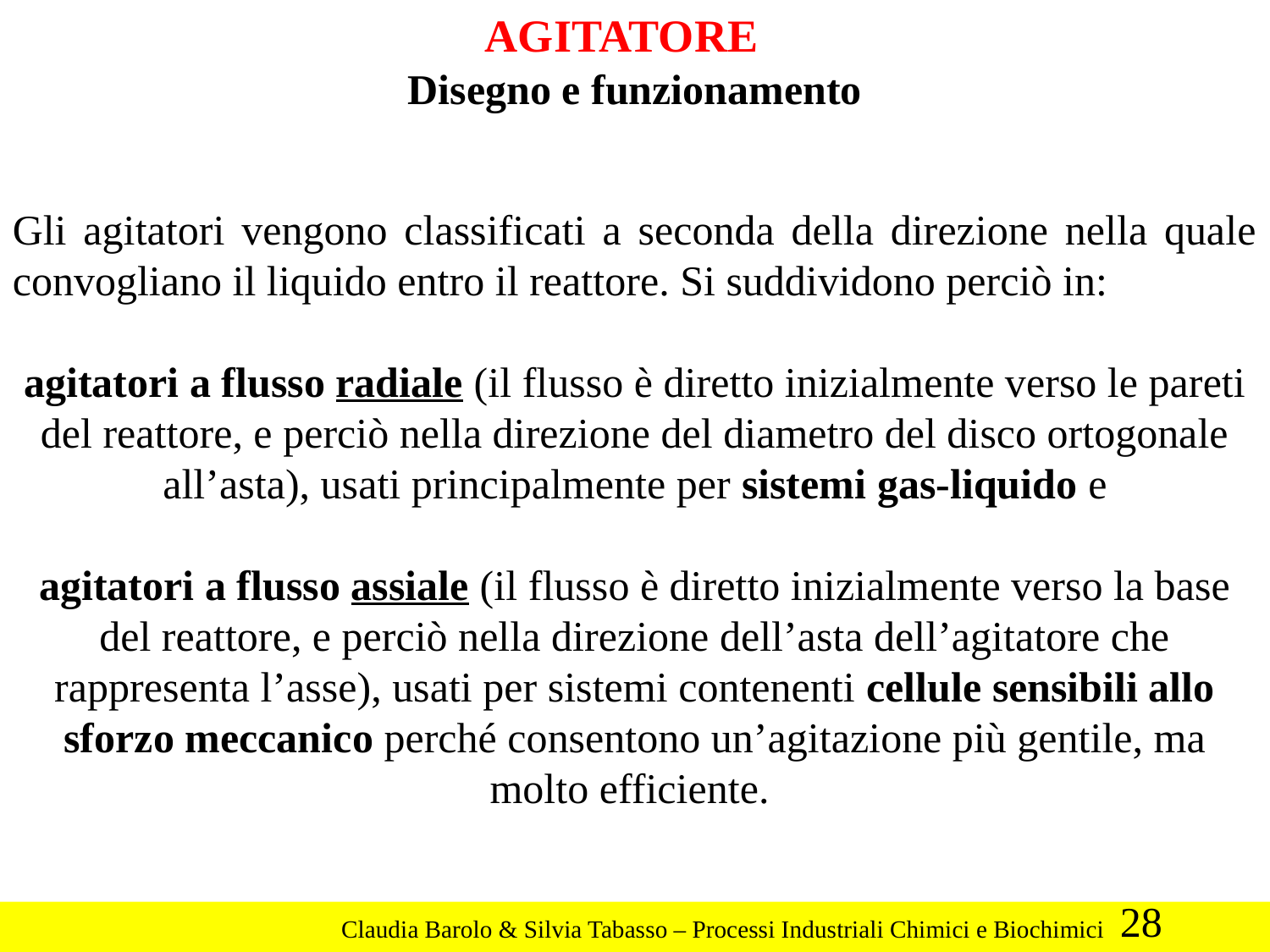

AGITATORE
Disegno e funzionamento
Gli agitatori vengono classificati a seconda della direzione nella quale convogliano il liquido entro il reattore. Si suddividono perciò in:

agitatori a flusso radiale (il flusso è diretto inizialmente verso le pareti del reattore, e perciò nella direzione del diametro del disco ortogonale all’asta), usati principalmente per sistemi gas-liquido e

agitatori a flusso assiale (il flusso è diretto inizialmente verso la base del reattore, e perciò nella direzione dell’asta dell’agitatore che rappresenta l’asse), usati per sistemi contenenti cellule sensibili allo sforzo meccanico perché consentono un’agitazione più gentile, ma molto efficiente.
28